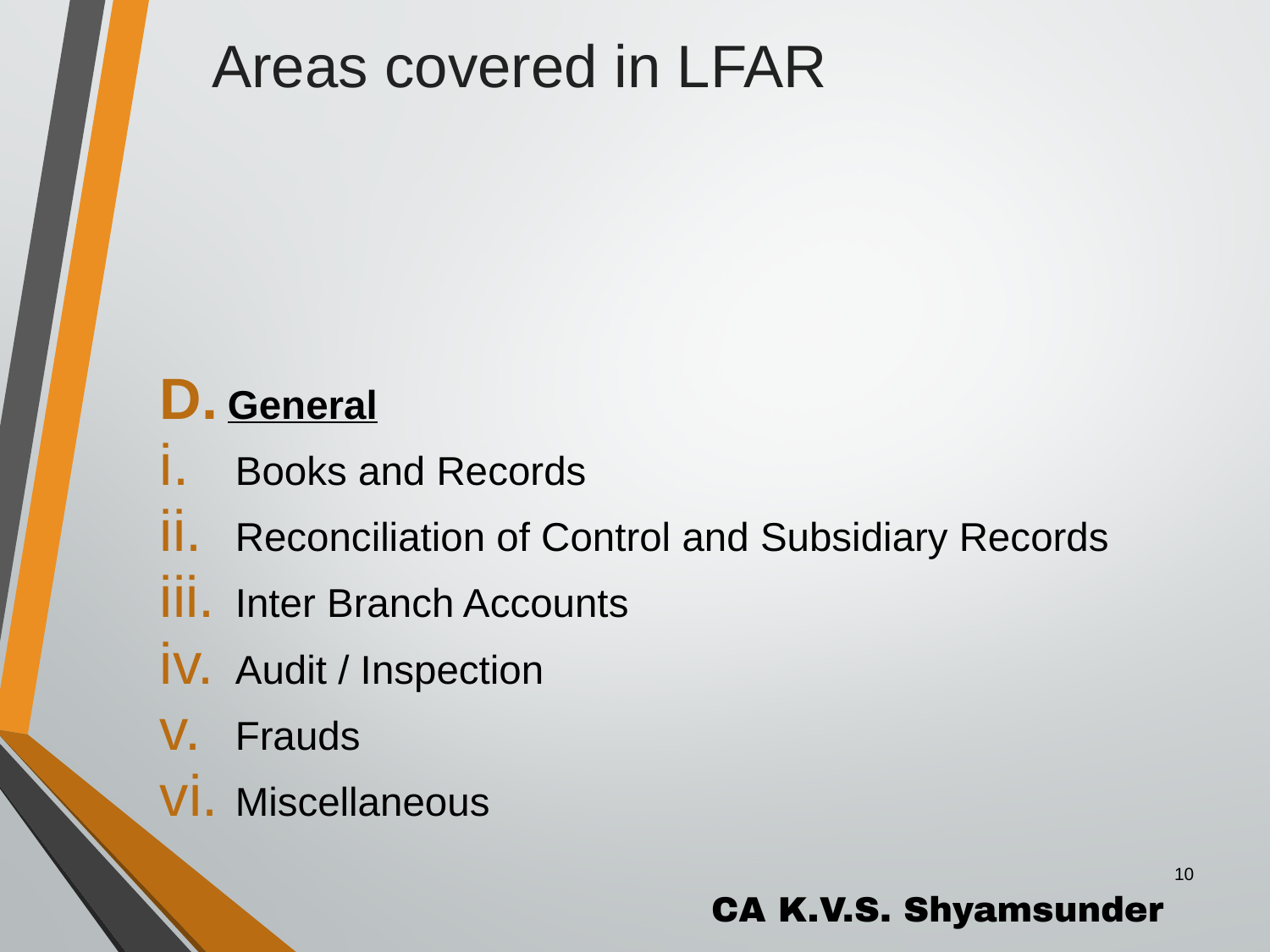

Areas covered in LFAR
General
Books and Records
Reconciliation of Control and Subsidiary Records
Inter Branch Accounts
Audit / Inspection
Frauds
Miscellaneous
10
CA K.V.S. Shyamsunder